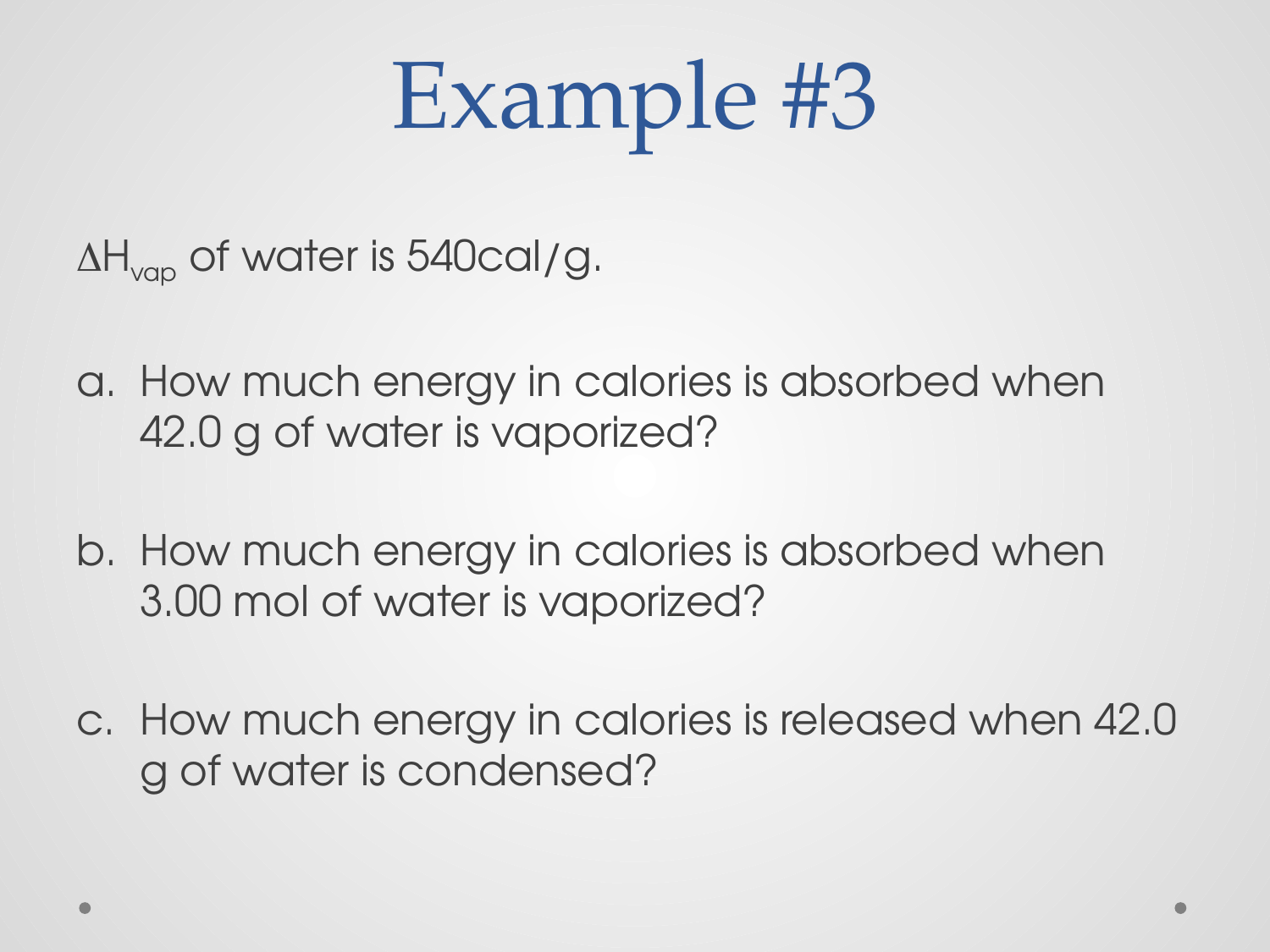

# Example #3
ΔHvap of water is 540cal/g.

How much energy in calories is absorbed when 42.0 g of water is vaporized?

How much energy in calories is absorbed when 3.00 mol of water is vaporized?

How much energy in calories is released when 42.0 g of water is condensed?